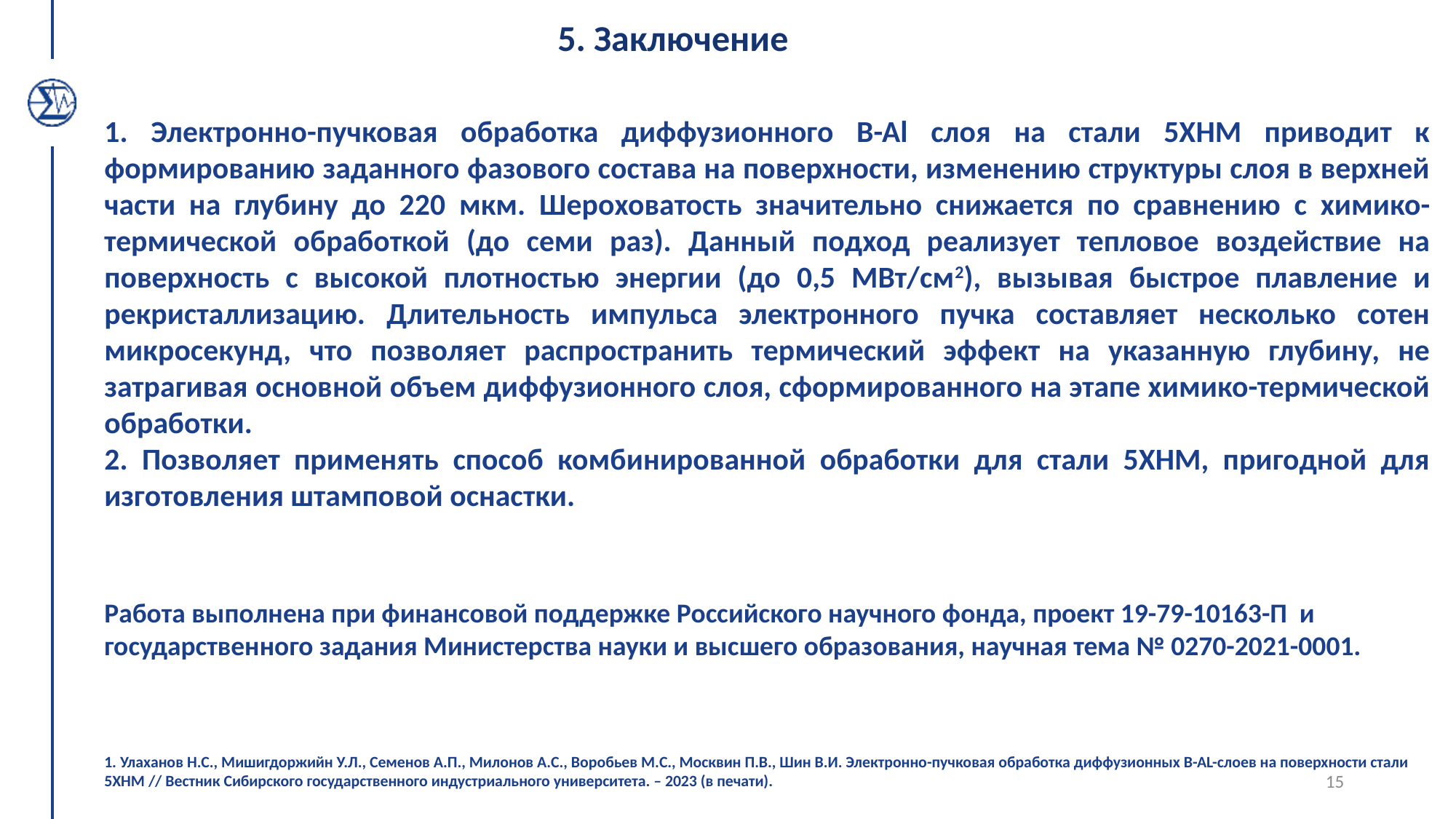

5. Заключение
1. Электронно-пучковая обработка диффузионного B-Al слоя на стали 5ХНМ приводит к формированию заданного фазового состава на поверхности, изменению структуры слоя в верхней части на глубину до 220 мкм. Шероховатость значительно снижается по сравнению с химико-термической обработкой (до семи раз). Данный подход реализует тепловое воздействие на поверхность с высокой плотностью энергии (до 0,5 МВт/см2), вызывая быстрое плавление и рекристаллизацию. Длительность импульса электронного пучка составляет несколько сотен микросекунд, что позволяет распространить термический эффект на указанную глубину, не затрагивая основной объем диффузионного слоя, сформированного на этапе химико-термической обработки.
2. Позволяет применять способ комбинированной обработки для стали 5ХНМ, пригодной для изготовления штамповой оснастки.
Работа выполнена при финансовой поддержке Российского научного фонда, проект 19-79-10163-П  и государственного задания Министерства науки и высшего образования, научная тема № 0270-2021-0001.
1. Улаханов Н.С., Мишигдоржийн У.Л., Семенов А.П., Милонов А.С., Воробьев М.С., Москвин П.В., Шин В.И. Электронно-пучковая обработка диффузионных B-AL-слоев на поверхности стали 5ХНМ // Вестник Сибирского государственного индустриального университета. – 2023 (в печати).
15